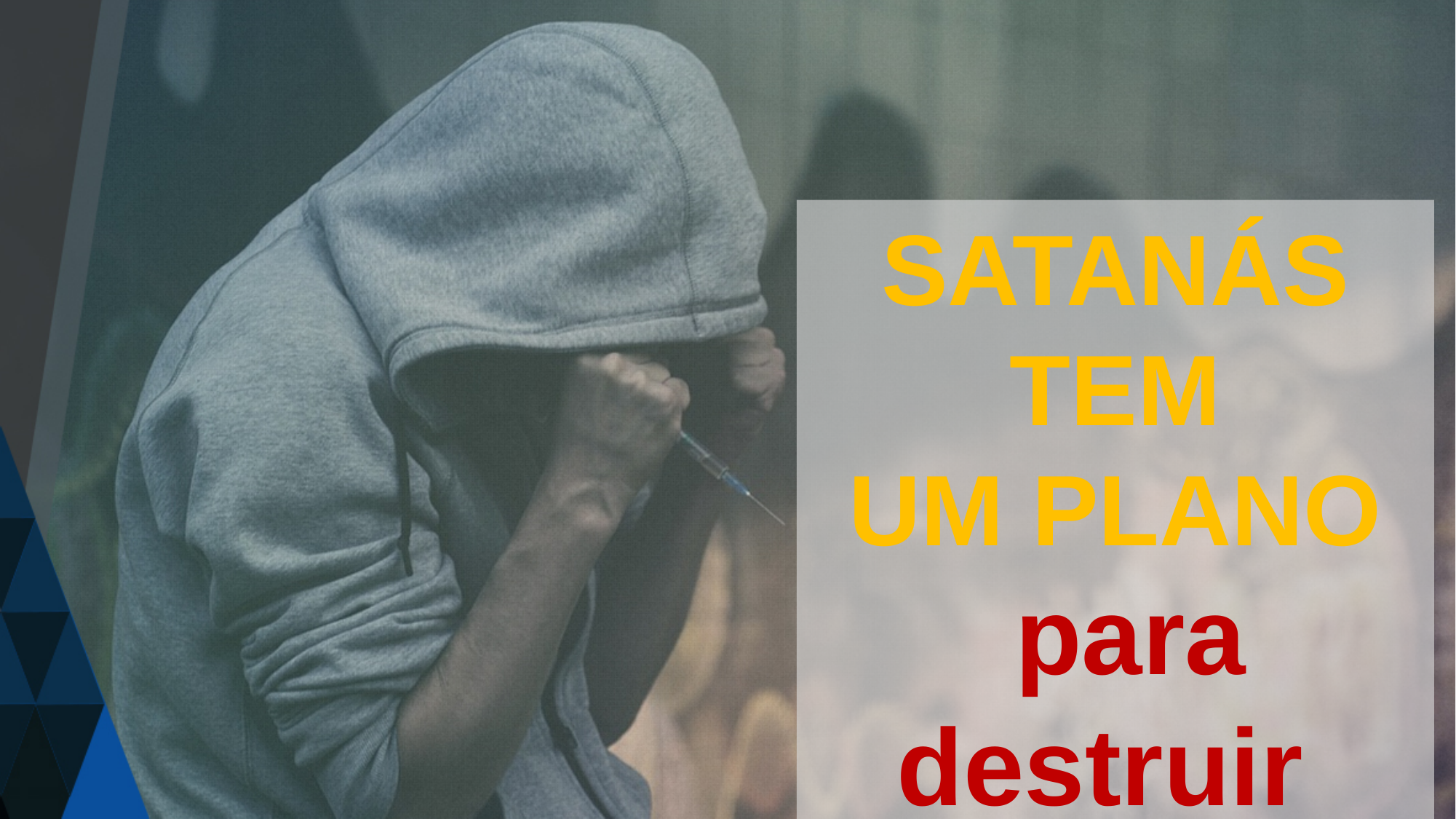

SATANÁS TEM
 UM PLANO
 para destruir
o homem